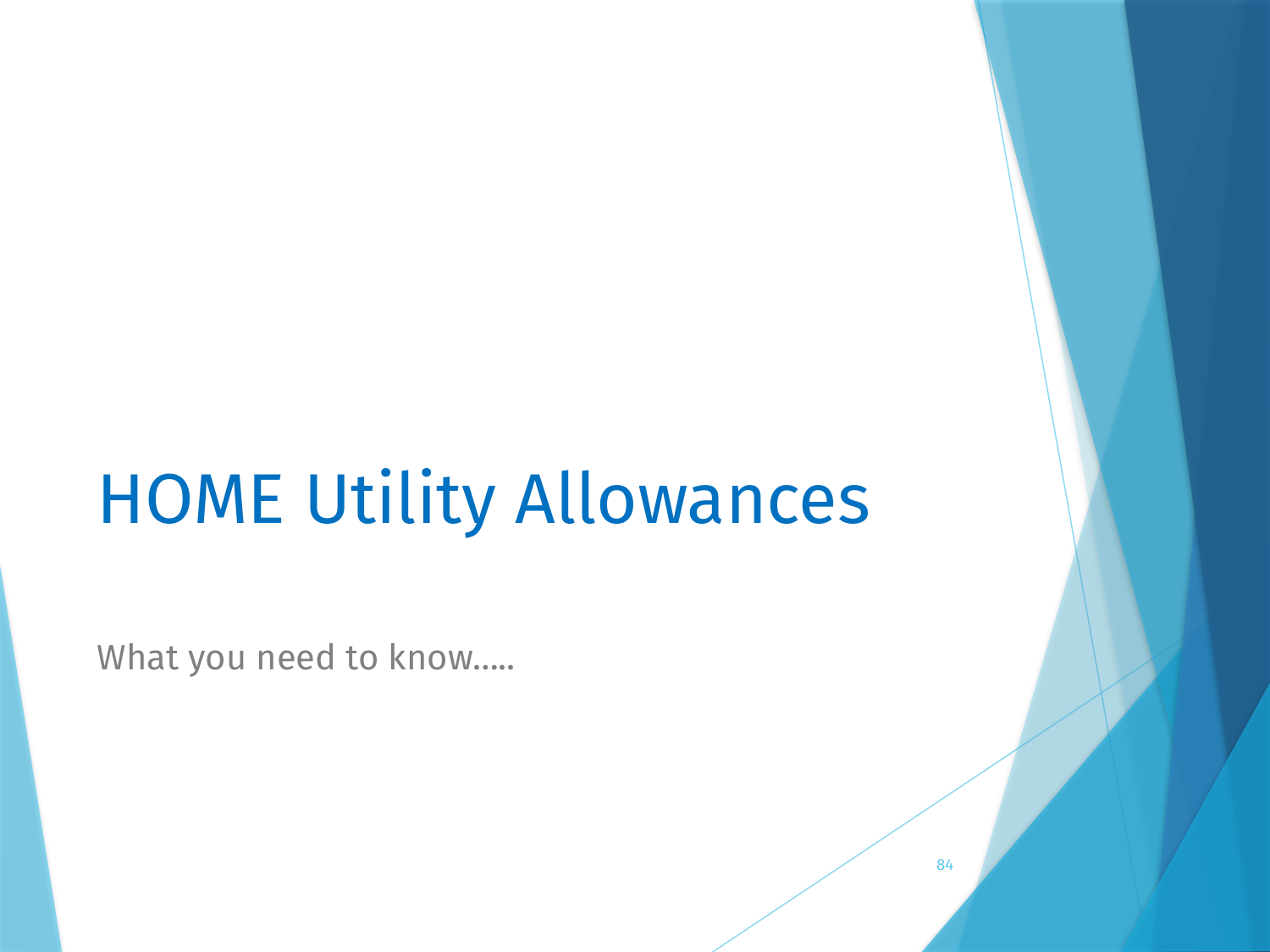

# HOME Utility Allowances
What you need to know…..
84